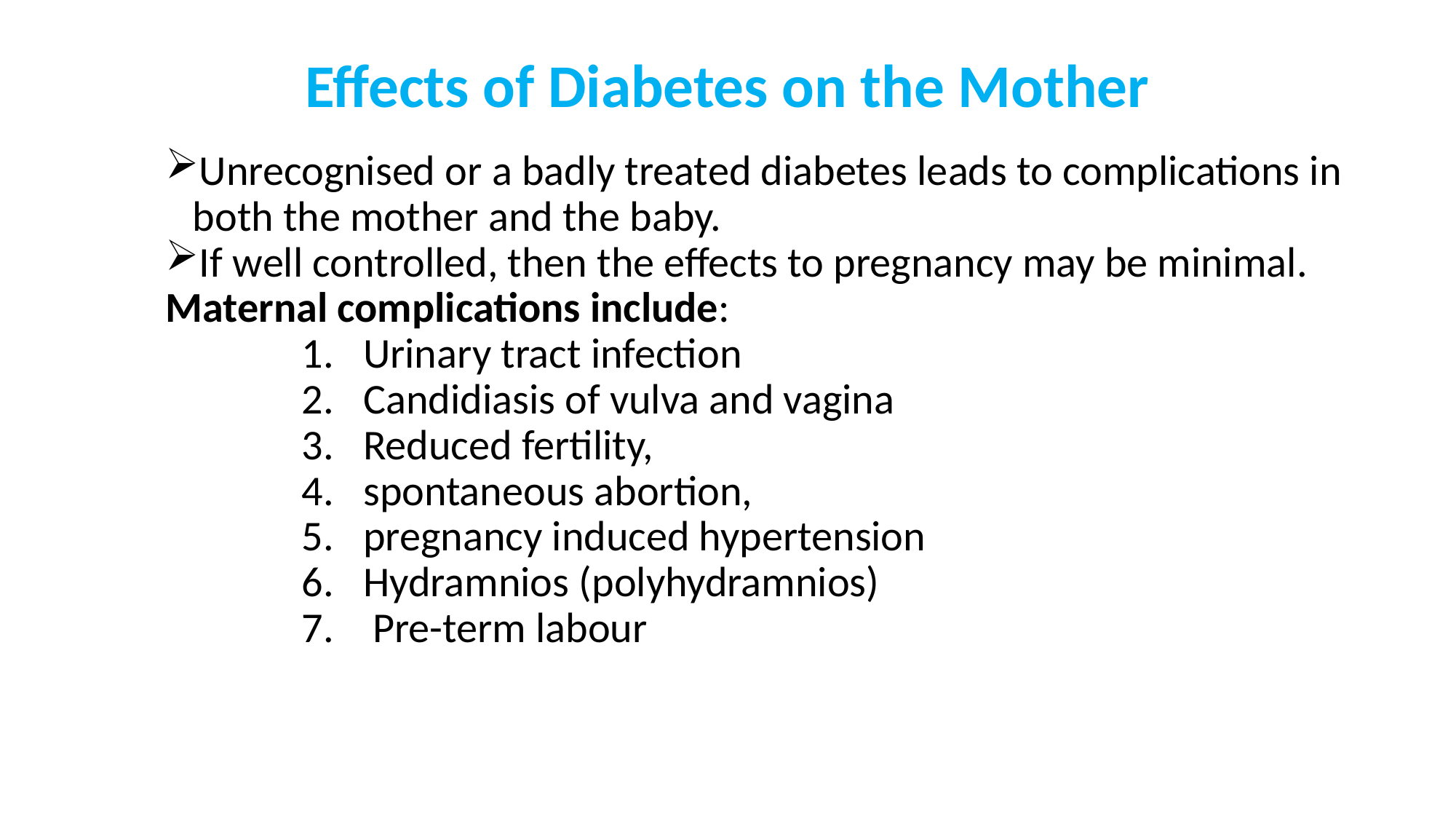

# Effects of Diabetes on the Mother
Unrecognised or a badly treated diabetes leads to complications in both the mother and the baby.
If well controlled, then the effects to pregnancy may be minimal.
Maternal complications include:
Urinary tract infection
Candidiasis of vulva and vagina
Reduced fertility,
spontaneous abortion,
pregnancy induced hypertension
Hydramnios (polyhydramnios)
 Pre-term labour

253